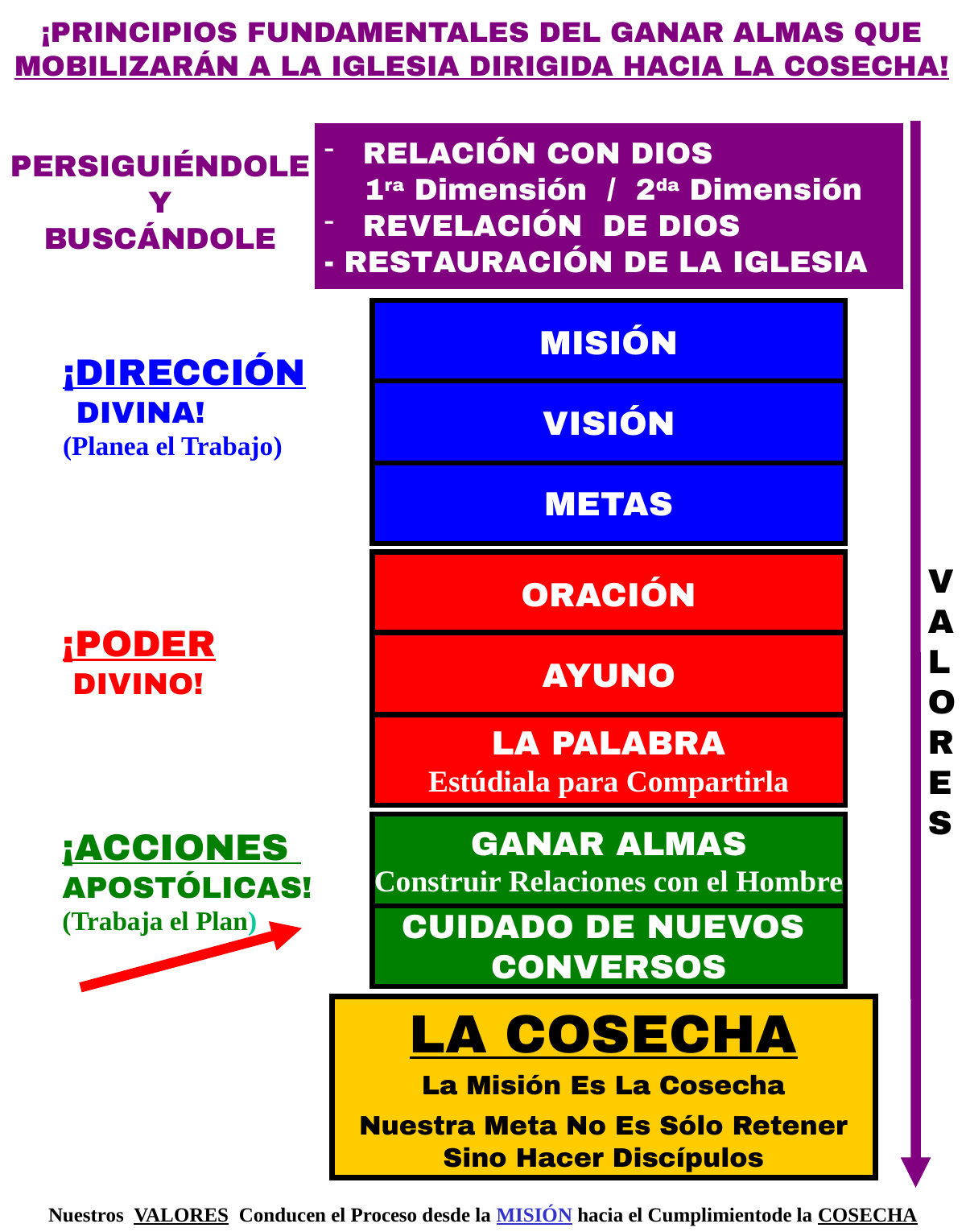

¡PRINCIPIOS FUNDAMENTALES DEL GANAR ALMAS QUE
MOBILIZARÁN A LA IGLESIA DIRIGIDA HACIA LA COSECHA!
 RELACIÓN CON DIOS
    1ra Dimensión  /  2da Dimensión
 REVELACIÓN  DE DIOS
- RESTAURACIÓN DE LA IGLESIA

PERSIGUIÉNDOLE
Y
BUSCÁNDOLE
MISIÓN
¡DIRECCIÓN
  DIVINA!
(Planea el Trabajo)
VISIÓN
METAS
ORACIÓN
V
A
L
O
R
E
S
¡PODER
 DIVINO!
AYUNO
LA PALABRA
Estúdiala para Compartirla
GANAR ALMAS
Construir Relaciones con el Hombre
¡ACCIONES
APOSTÓLICAS!
(Trabaja el Plan)

CUIDADO DE NUEVOS
CONVERSOS

LA COSECHA

La Misión Es La Cosecha

Nuestra Meta No Es Sólo Retener
Sino Hacer Discípulos

Nuestros  VALORES  Conducen el Proceso desde la MISIÓN hacia el Cumplimientode la COSECHA